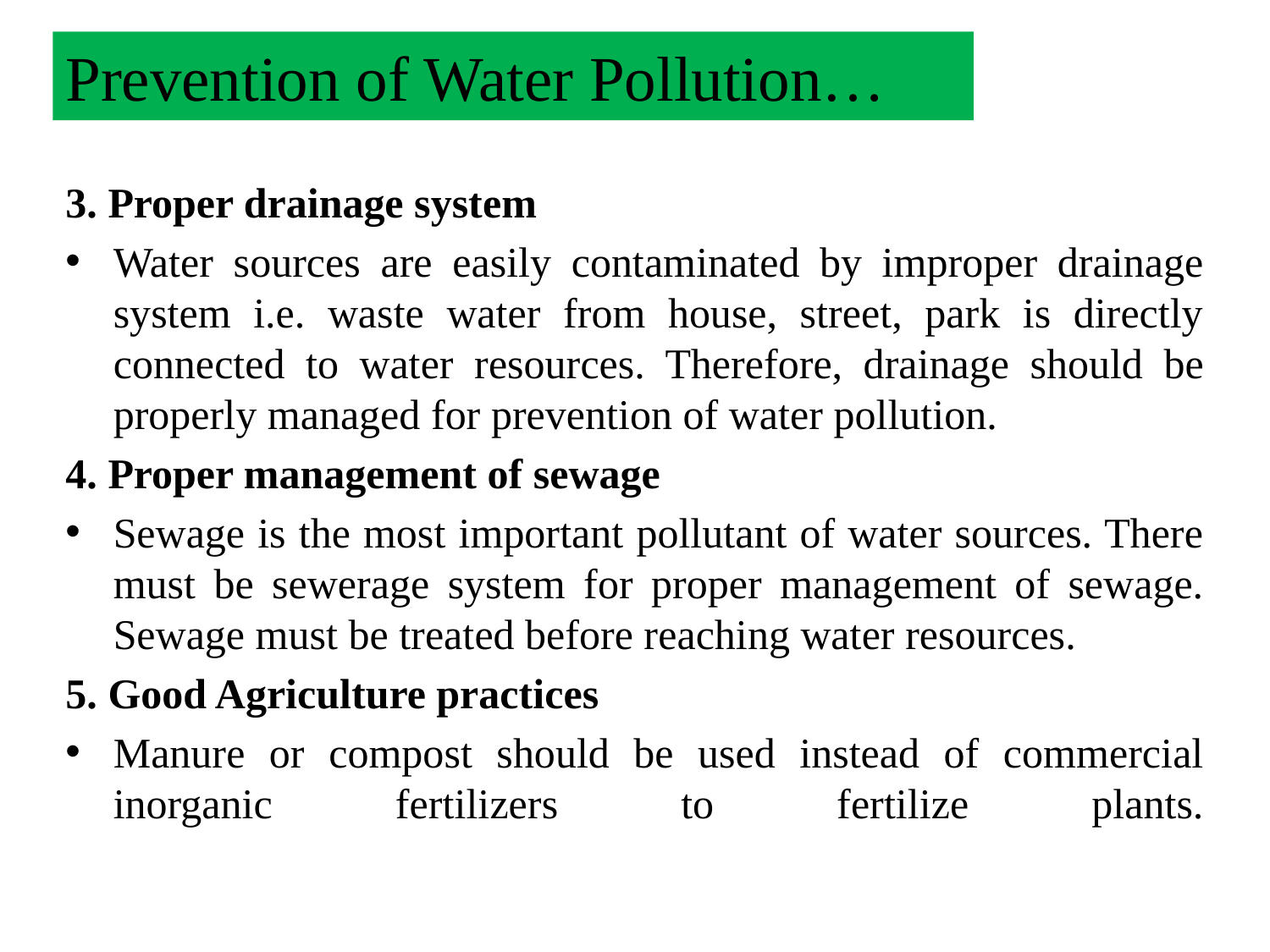

Prevention of Water Pollution…
3. Proper drainage system
Water sources are easily contaminated by improper drainage system i.e. waste water from house, street, park is directly connected to water resources. Therefore, drainage should be properly managed for prevention of water pollution.
4. Proper management of sewage
Sewage is the most important pollutant of water sources. There must be sewerage system for proper management of sewage. Sewage must be treated before reaching water resources.
5. Good Agriculture practices
Manure or compost should be used instead of commercial inorganic fertilizers to fertilize plants.